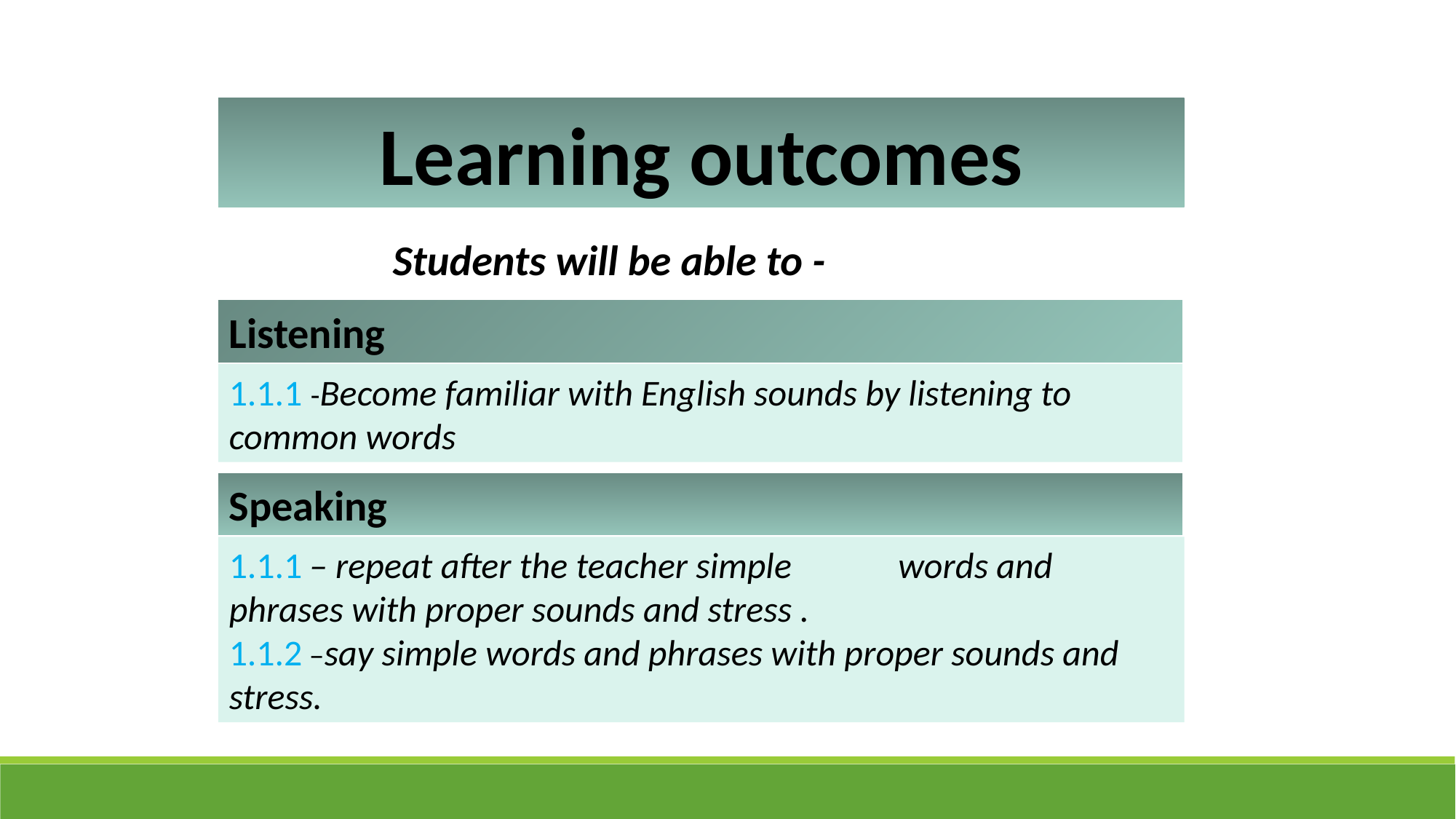

Learning outcomes
Students will be able to -
Listening
1.1.1 -Become familiar with English sounds by listening to common words
Speaking
1.1.1 – repeat after the teacher simple             words and phrases with proper sounds and stress .
1.1.2 –say simple words and phrases with proper sounds and stress.